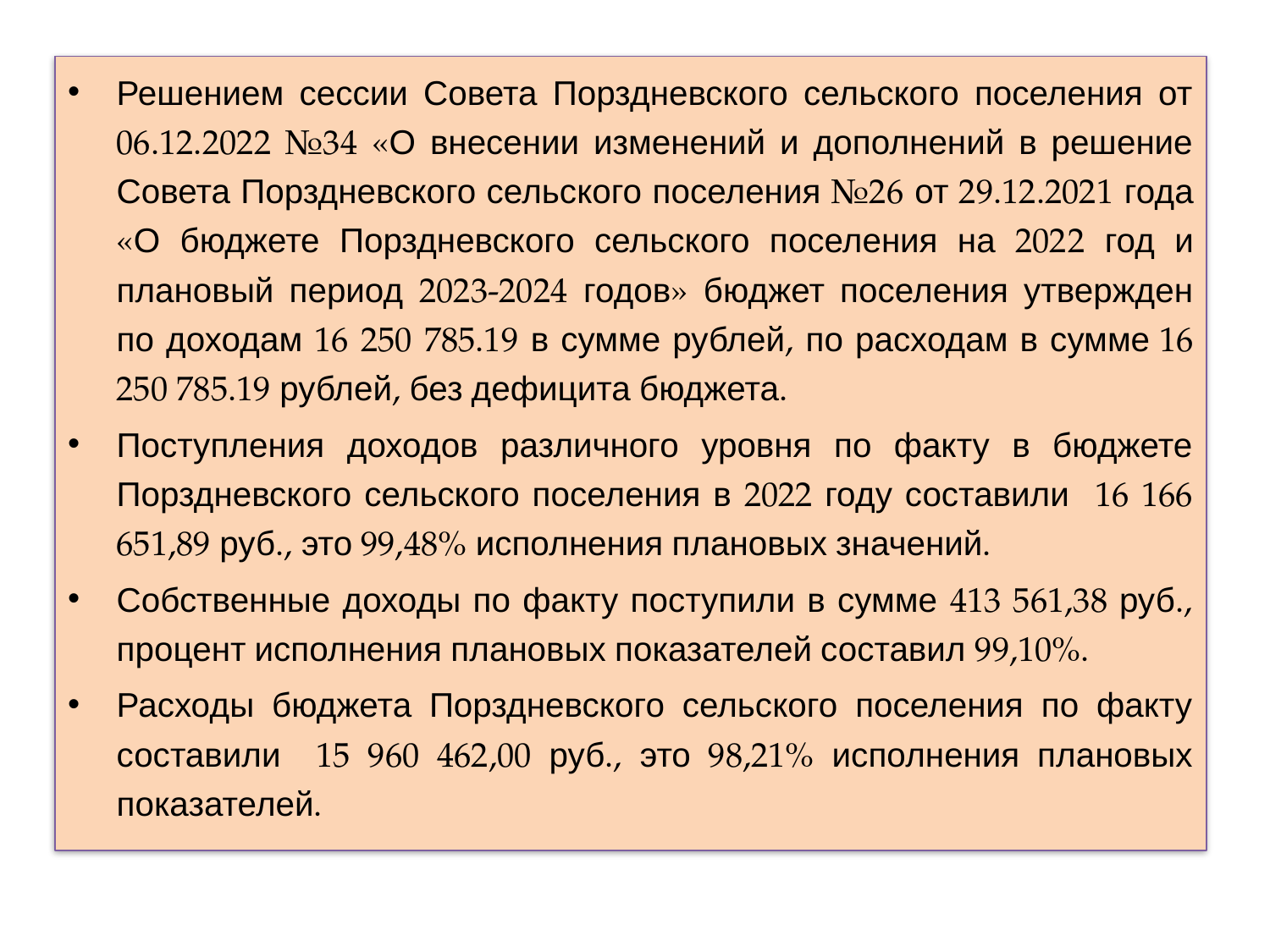

Решением сессии Совета Порздневского сельского поселения от 06.12.2022 №34 «О внесении изменений и дополнений в решение Совета Порздневского сельского поселения №26 от 29.12.2021 года «О бюджете Порздневского сельского поселения на 2022 год и плановый период 2023-2024 годов» бюджет поселения утвержден по доходам 16 250 785.19 в сумме рублей, по расходам в сумме 16 250 785.19 рублей, без дефицита бюджета.
Поступления доходов различного уровня по факту в бюджете Порздневского сельского поселения в 2022 году составили  16 166 651,89 руб., это 99,48% исполнения плановых значений.
Собственные доходы по факту поступили в сумме 413 561,38 руб., процент исполнения плановых показателей составил 99,10%.
Расходы бюджета Порздневского сельского поселения по факту составили  15 960 462,00 руб., это 98,21% исполнения плановых показателей.